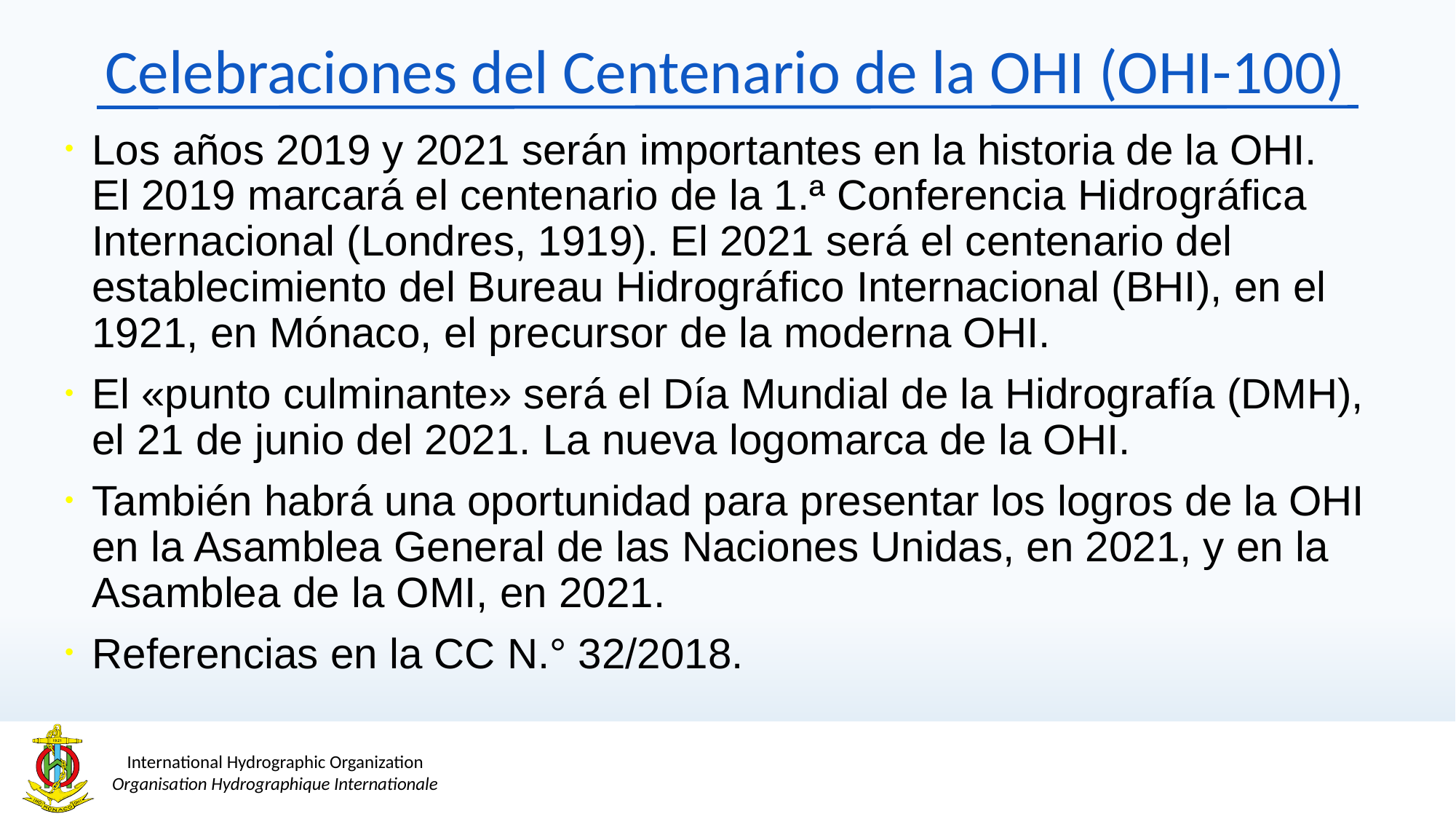

# Celebraciones del Centenario de la OHI (OHI-100)
Los años 2019 y 2021 serán importantes en la historia de la OHI. El 2019 marcará el centenario de la 1.ª Conferencia Hidrográfica Internacional (Londres, 1919). El 2021 será el centenario del establecimiento del Bureau Hidrográfico Internacional (BHI), en el 1921, en Mónaco, el precursor de la moderna OHI.
El «punto culminante» será el Día Mundial de la Hidrografía (DMH), el 21 de junio del 2021. La nueva logomarca de la OHI.
También habrá una oportunidad para presentar los logros de la OHI en la Asamblea General de las Naciones Unidas, en 2021, y en la Asamblea de la OMI, en 2021.
Referencias en la CC N.° 32/2018.